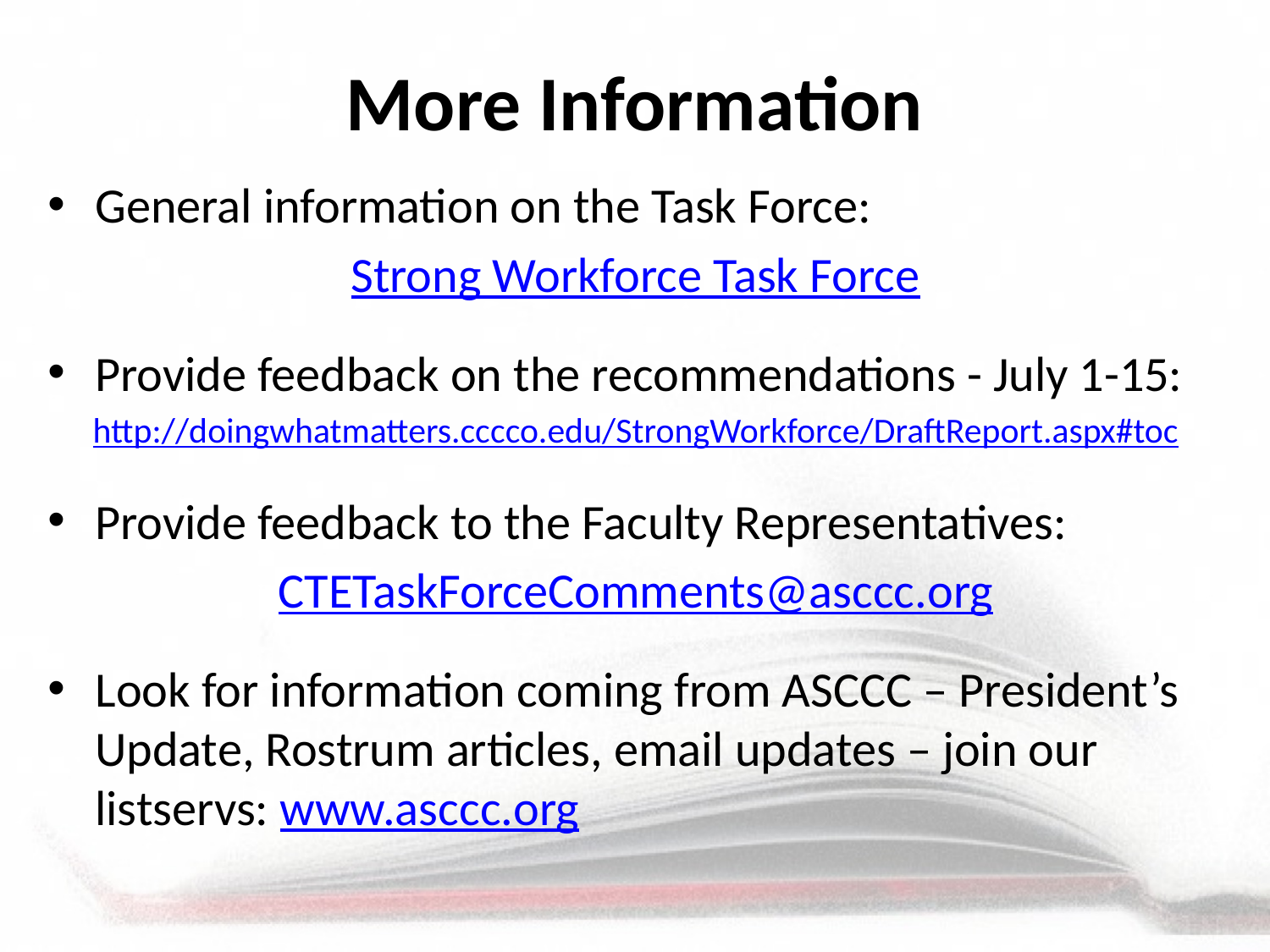

# More Information
General information on the Task Force:
Strong Workforce Task Force

Provide feedback on the recommendations - July 1-15:
http://doingwhatmatters.cccco.edu/StrongWorkforce/DraftReport.aspx#toc

Provide feedback to the Faculty Representatives:
CTETaskForceComments@asccc.org

Look for information coming from ASCCC – President’s Update, Rostrum articles, email updates – join our listservs: www.asccc.org